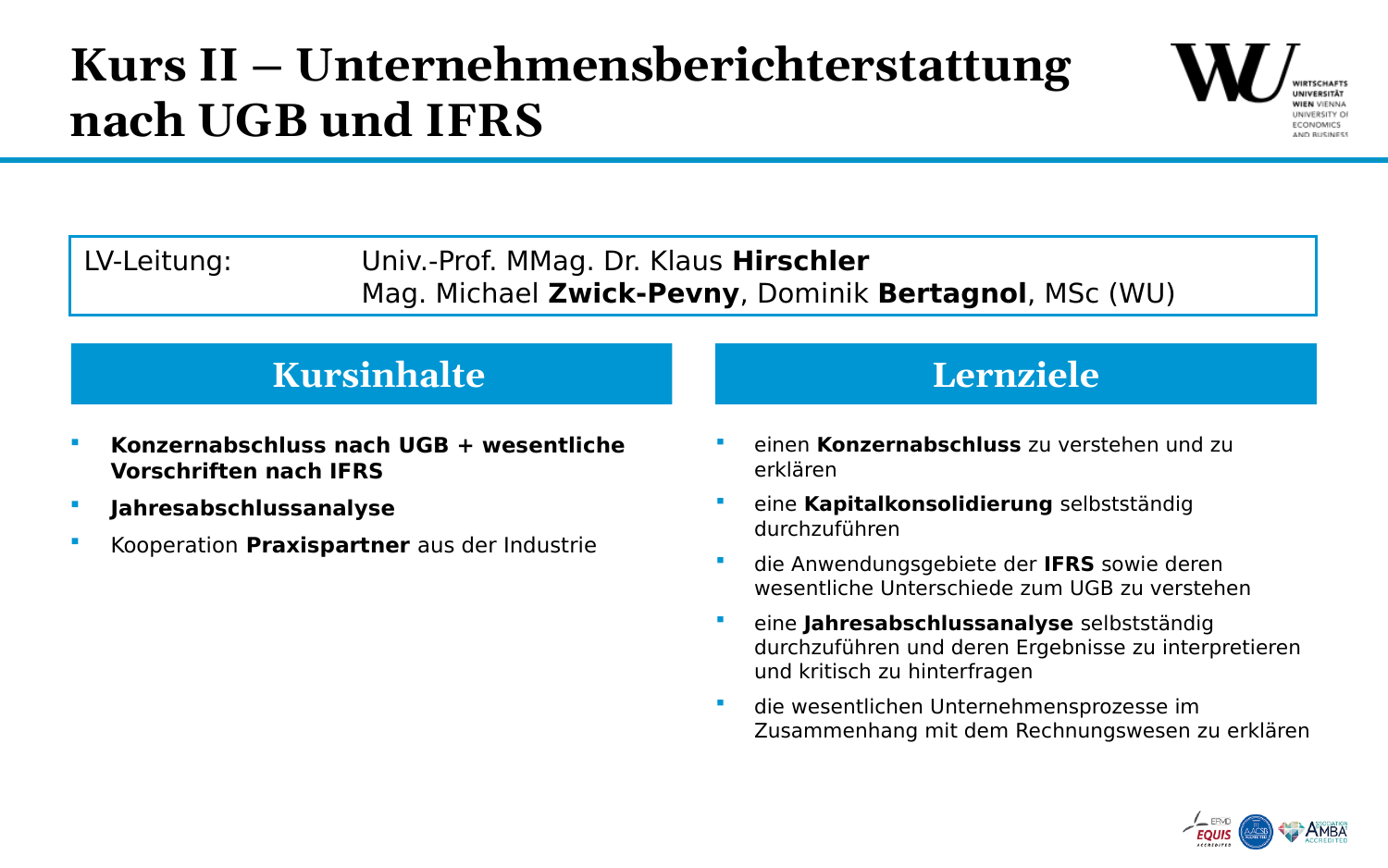

# Kurs II – Unternehmensberichterstattung nach UGB und IFRS
LV-Leitung: 	Univ.-Prof. MMag. Dr. Klaus Hirschler
		Mag. Michael Zwick-Pevny, Dominik Bertagnol, MSc (WU)
Kursinhalte
Lernziele
Konzernabschluss nach UGB + wesentliche Vorschriften nach IFRS
Jahresabschlussanalyse
Kooperation Praxispartner aus der Industrie
einen Konzernabschluss zu verstehen und zu erklären
eine Kapitalkonsolidierung selbstständig durchzuführen
die Anwendungsgebiete der IFRS sowie deren wesentliche Unterschiede zum UGB zu verstehen
eine Jahresabschlussanalyse selbstständig durchzuführen und deren Ergebnisse zu interpretieren und kritisch zu hinterfragen
die wesentlichen Unternehmensprozesse im Zusammenhang mit dem Rechnungswesen zu erklären